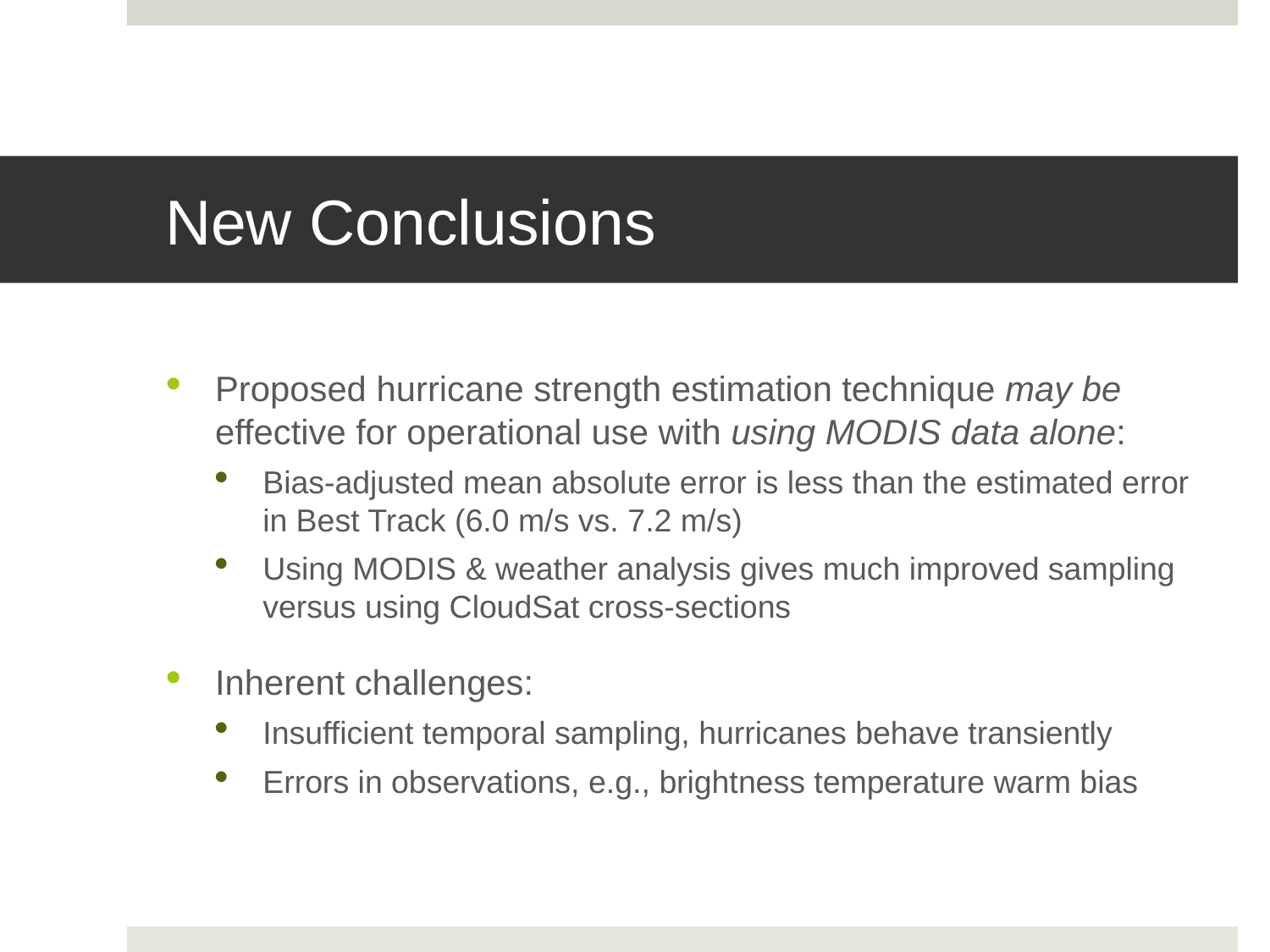

# New Conclusions
Proposed hurricane strength estimation technique may be effective for operational use with using MODIS data alone:
Bias-adjusted mean absolute error is less than the estimated error in Best Track (6.0 m/s vs. 7.2 m/s)
Using MODIS & weather analysis gives much improved sampling versus using CloudSat cross-sections
Inherent challenges:
Insufficient temporal sampling, hurricanes behave transiently
Errors in observations, e.g., brightness temperature warm bias